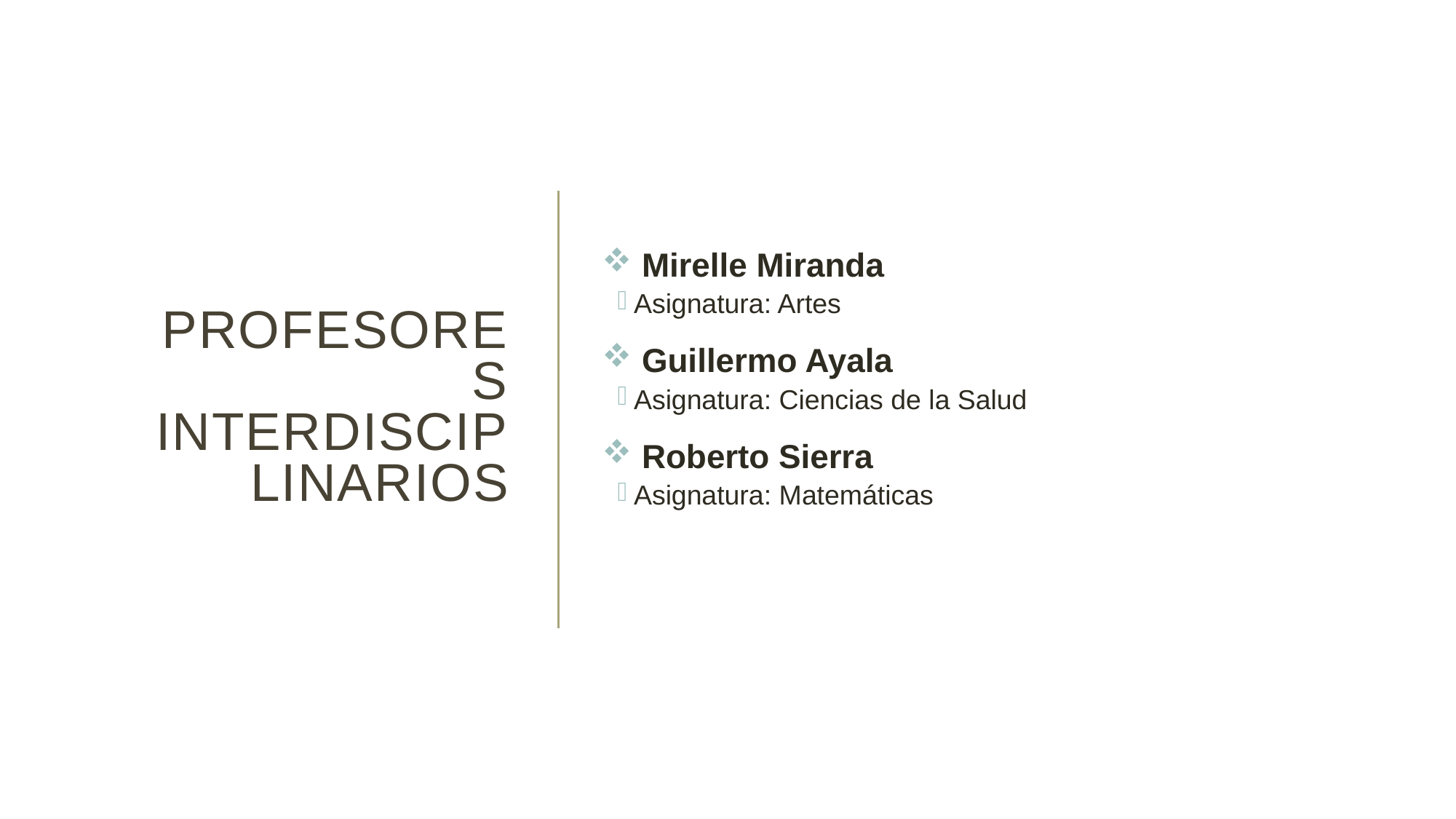

# Profesores interdisciplinarios
 Mirelle Miranda
Asignatura: Artes
 Guillermo Ayala
Asignatura: Ciencias de la Salud
 Roberto Sierra
Asignatura: Matemáticas